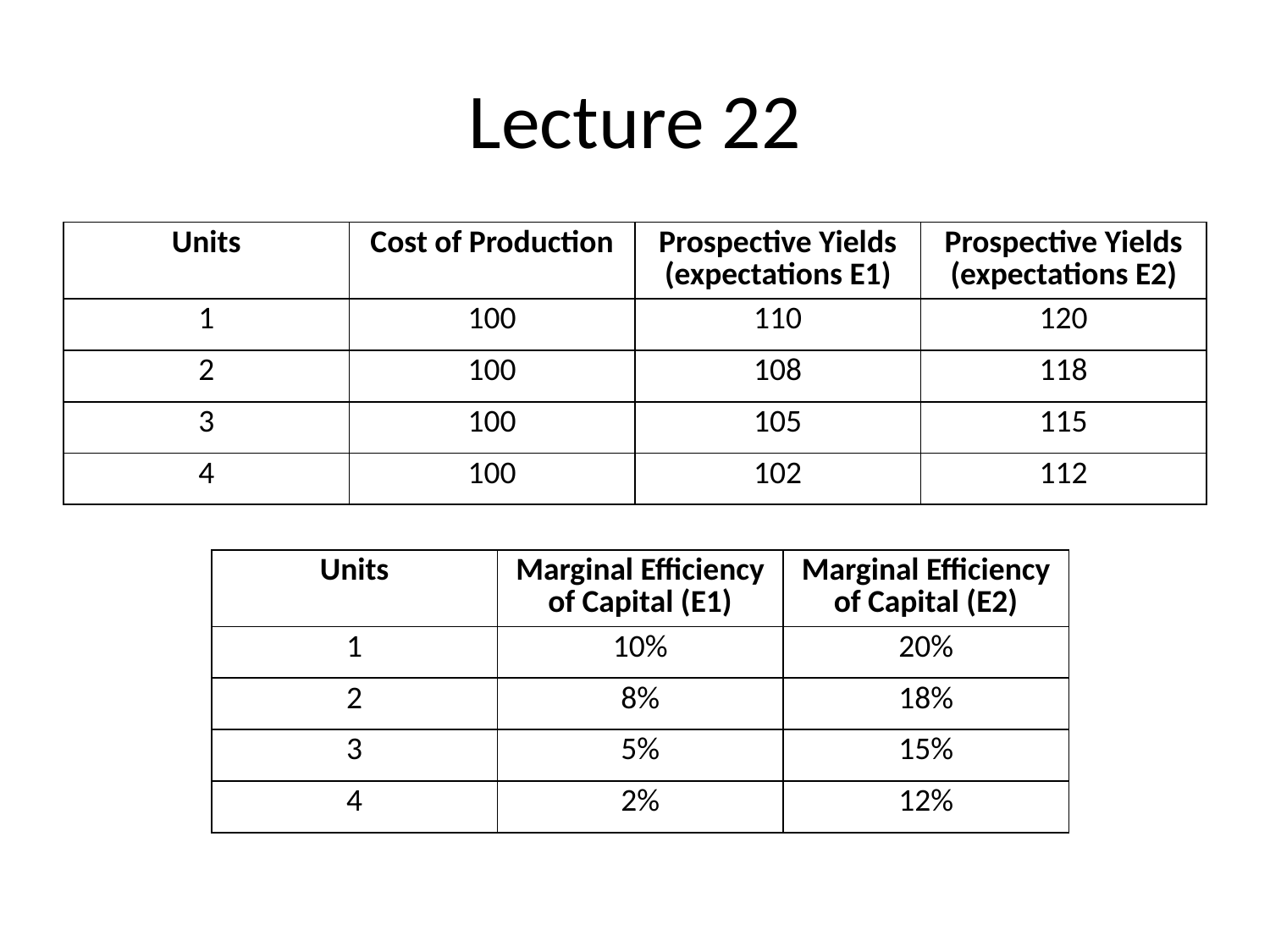

# Lecture 22
| Units | Cost of Production | Prospective Yields (expectations E1) | Prospective Yields (expectations E2) |
| --- | --- | --- | --- |
| 1 | 100 | 110 | 120 |
| 2 | 100 | 108 | 118 |
| 3 | 100 | 105 | 115 |
| 4 | 100 | 102 | 112 |
| Units | Marginal Efficiency of Capital (E1) | Marginal Efficiency of Capital (E2) |
| --- | --- | --- |
| 1 | 10% | 20% |
| 2 | 8% | 18% |
| 3 | 5% | 15% |
| 4 | 2% | 12% |